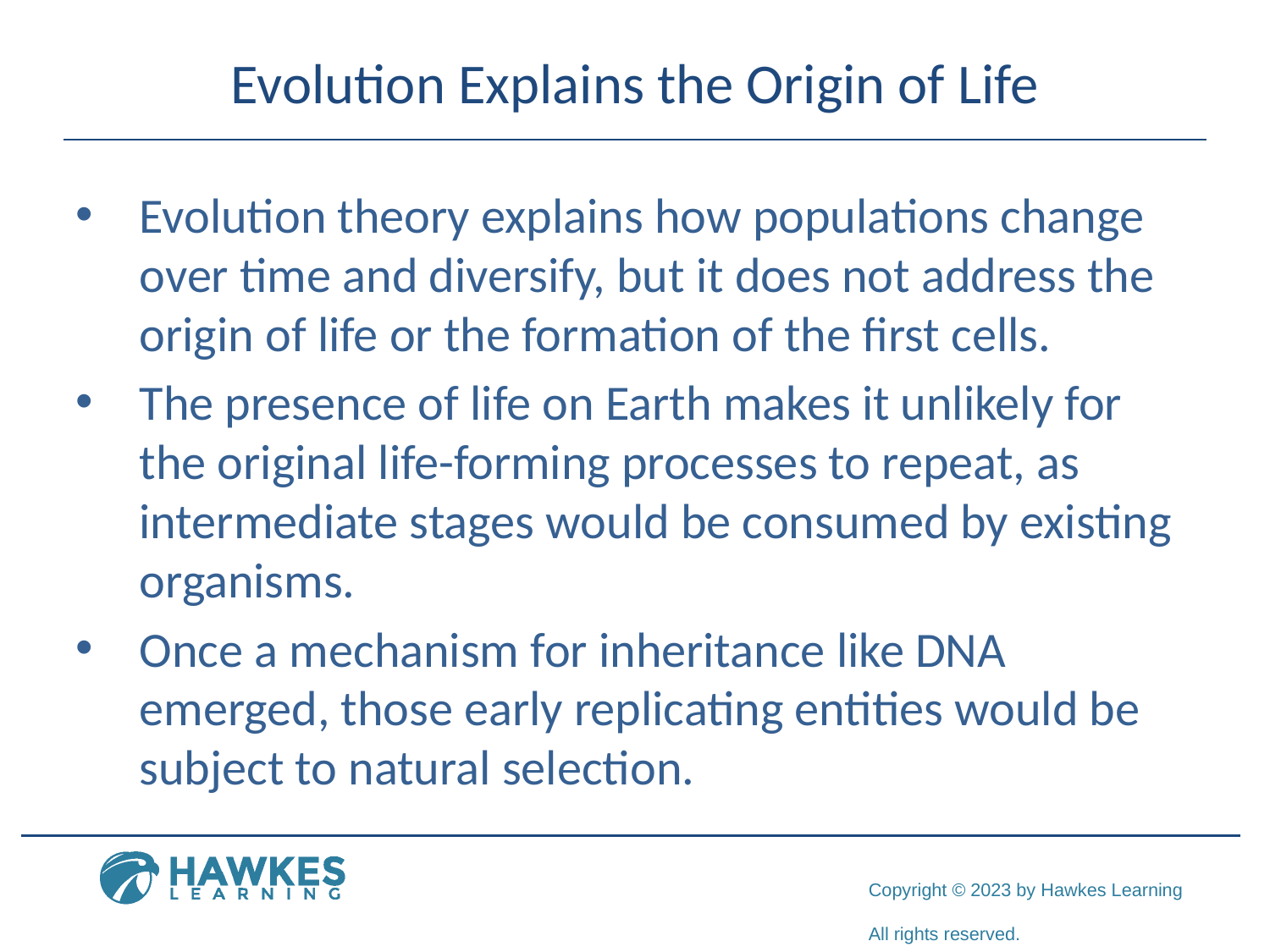

# Evolution Explains the Origin of Life
Evolution theory explains how populations change over time and diversify, but it does not address the origin of life or the formation of the first cells.
The presence of life on Earth makes it unlikely for the original life-forming processes to repeat, as intermediate stages would be consumed by existing organisms.
Once a mechanism for inheritance like DNA emerged, those early replicating entities would be subject to natural selection.